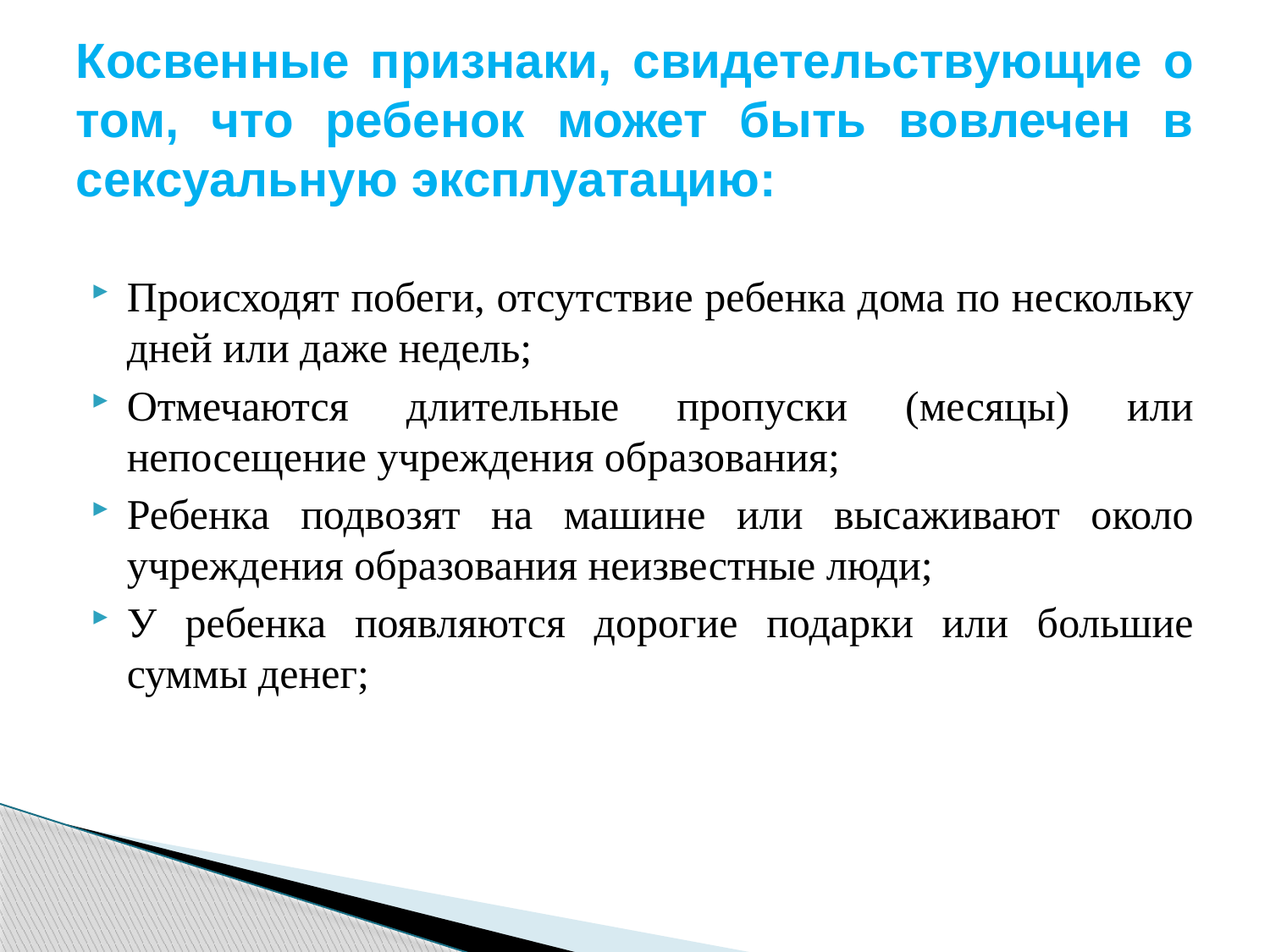

# Косвенные признаки, свидетельствующие о том, что ребенок может быть вовлечен в сексуальную эксплуатацию:

Происходят побеги, отсутствие ребенка дома по нескольку дней или даже недель;
Отмечаются длительные пропуски (месяцы) или непосещение учреждения образования;
Ребенка подвозят на машине или высаживают около учреждения образования неизвестные люди;
У ребенка появляются дорогие подарки или большие суммы денег;